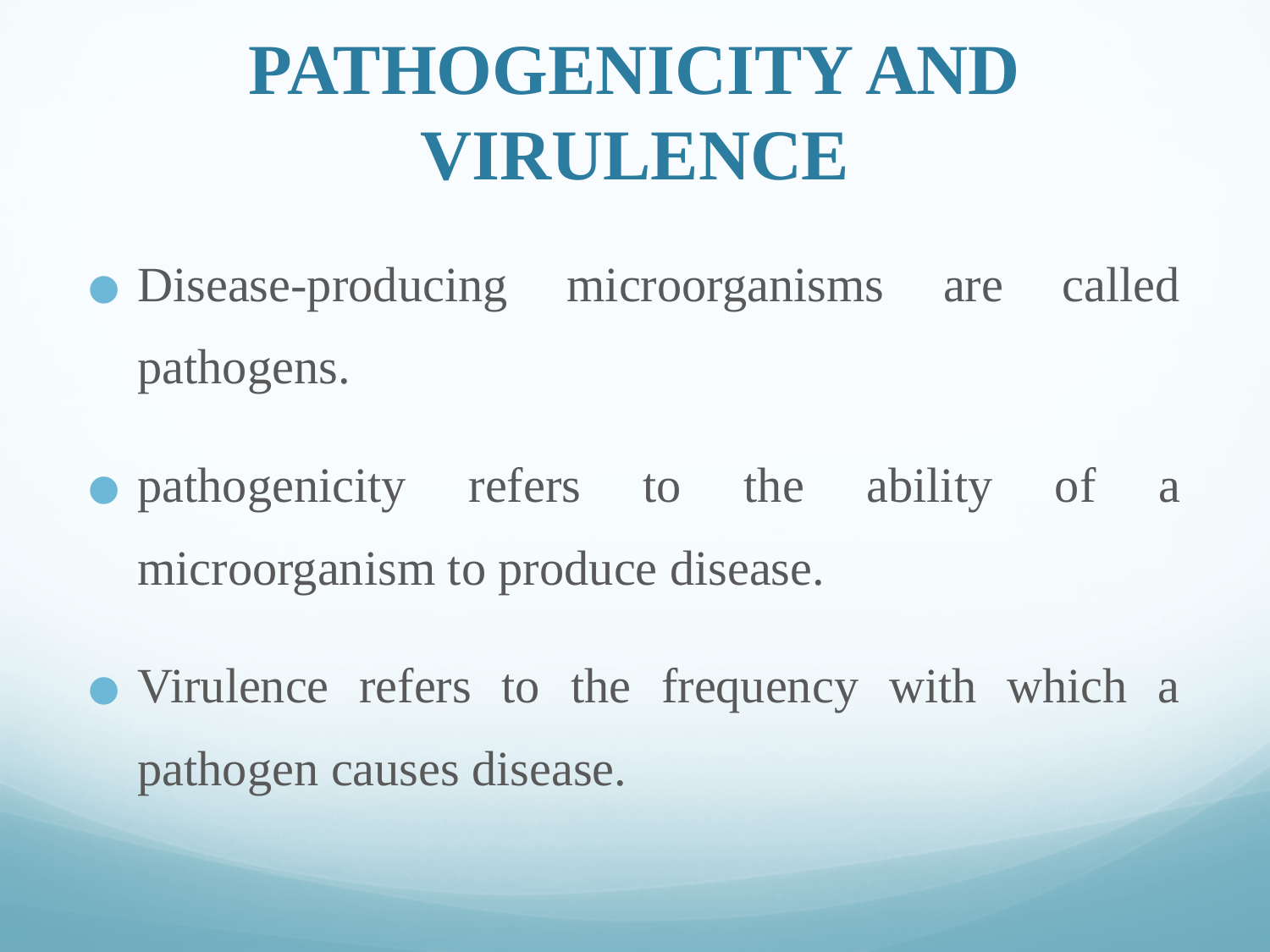

# PATHOGENICITY AND VIRULENCE
Disease-producing microorganisms are called pathogens.
pathogenicity refers to the ability of a microorganism to produce disease.
Virulence refers to the frequency with which a pathogen causes disease.